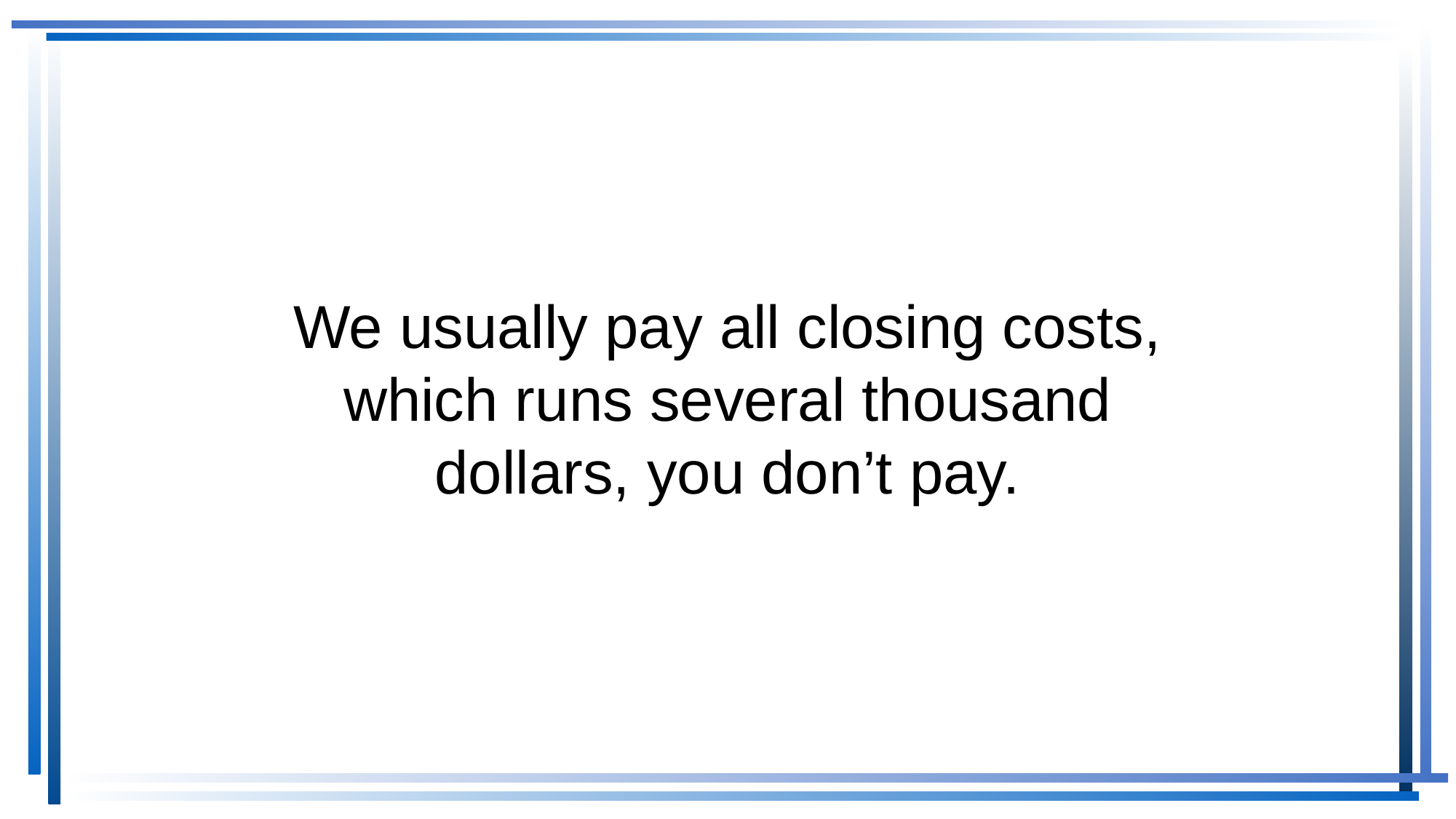

# We usually pay all closing costs, which runs several thousand dollars, you don’t pay.